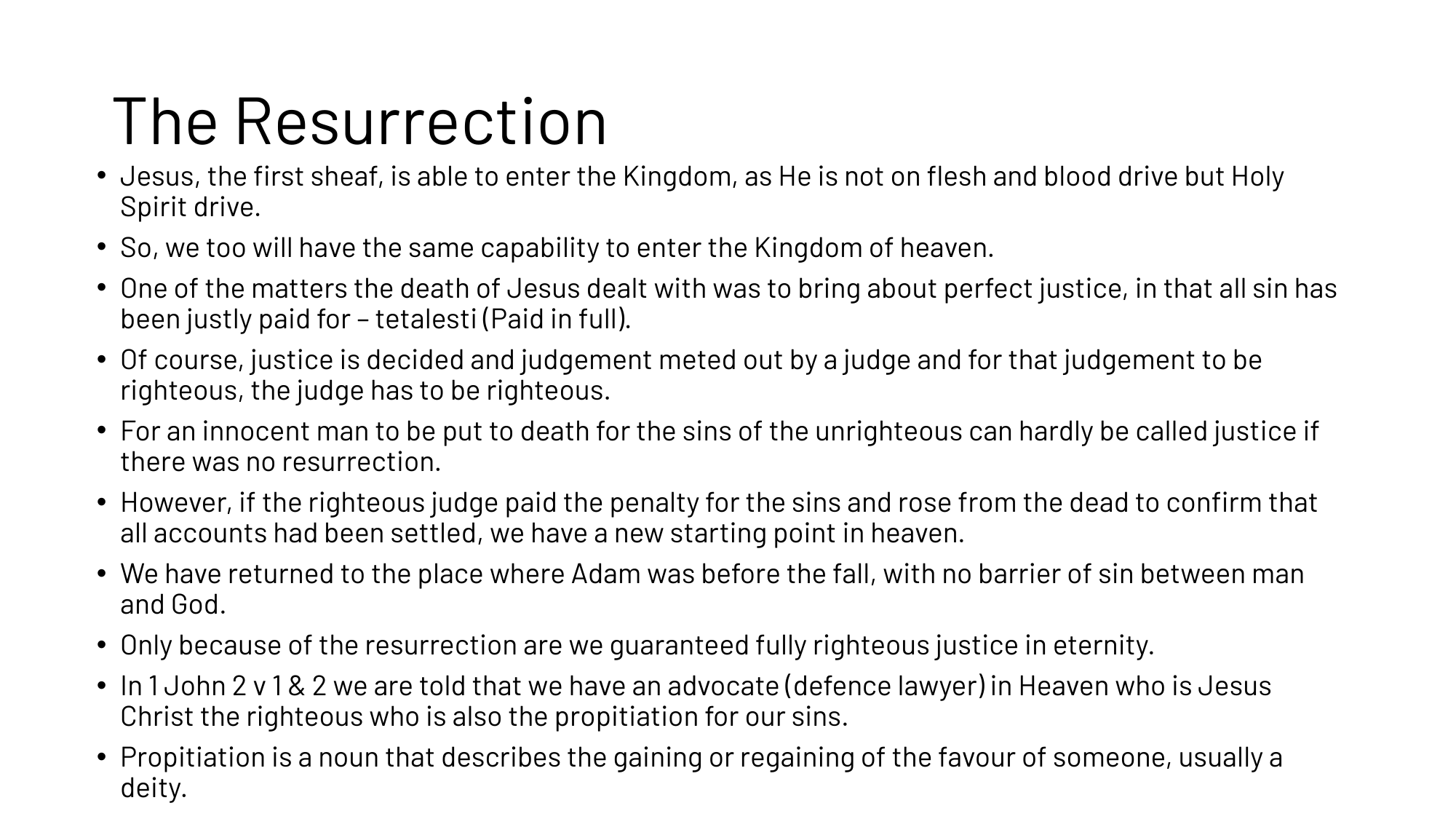

# The Resurrection
Jesus, the first sheaf, is able to enter the Kingdom, as He is not on flesh and blood drive but Holy Spirit drive.
So, we too will have the same capability to enter the Kingdom of heaven.
One of the matters the death of Jesus dealt with was to bring about perfect justice, in that all sin has been justly paid for – tetalesti (Paid in full).
Of course, justice is decided and judgement meted out by a judge and for that judgement to be righteous, the judge has to be righteous.
For an innocent man to be put to death for the sins of the unrighteous can hardly be called justice if there was no resurrection.
However, if the righteous judge paid the penalty for the sins and rose from the dead to confirm that all accounts had been settled, we have a new starting point in heaven.
We have returned to the place where Adam was before the fall, with no barrier of sin between man and God.
Only because of the resurrection are we guaranteed fully righteous justice in eternity.
In 1 John 2 v 1 & 2 we are told that we have an advocate (defence lawyer) in Heaven who is Jesus Christ the righteous who is also the propitiation for our sins.
Propitiation is a noun that describes the gaining or regaining of the favour of someone, usually a deity.